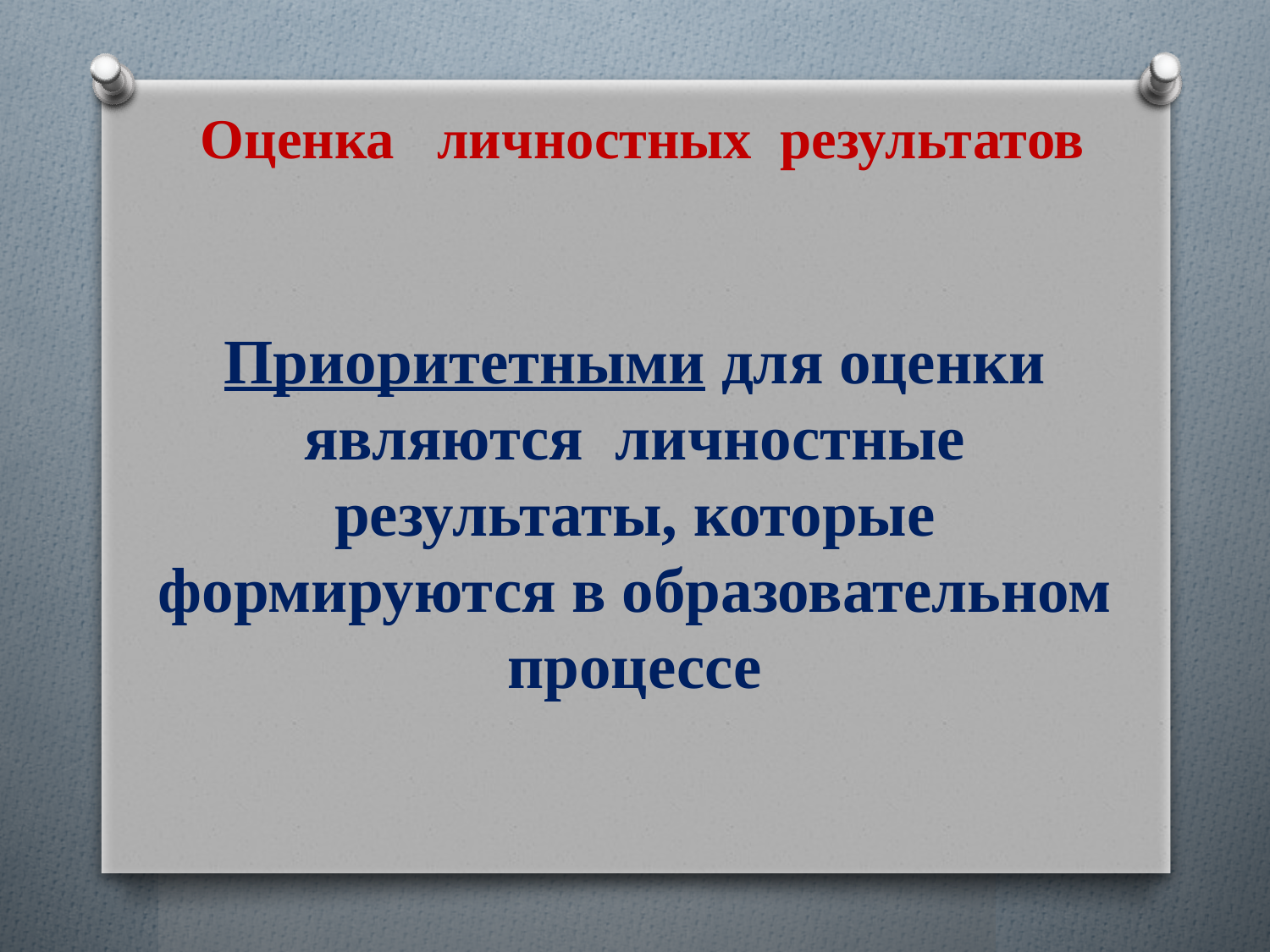

Оценка   личностных  результатов

Приоритетными для оценки являются  личностные результаты, которые формируются в образовательном процессе